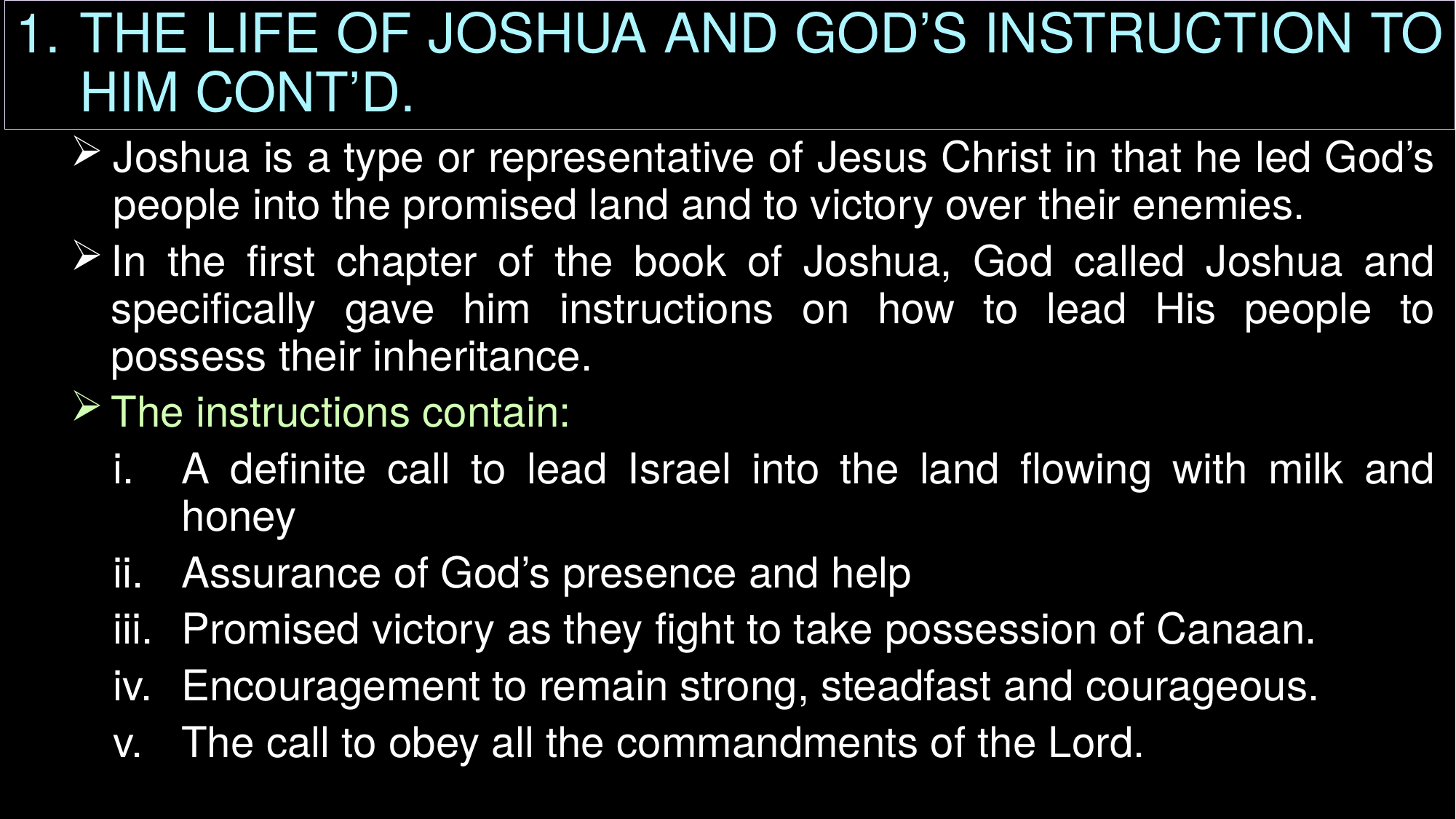

# THE LIFE OF JOSHUA AND GOD’S INSTRUCTION TO HIM CONT’D.
Joshua is a type or representative of Jesus Christ in that he led God’s people into the promised land and to victory over their enemies.
In the first chapter of the book of Joshua, God called Joshua and specifically gave him instructions on how to lead His people to possess their inheritance.
The instructions contain:
A definite call to lead Israel into the land flowing with milk and honey
Assurance of God’s presence and help
Promised victory as they fight to take possession of Canaan.
Encouragement to remain strong, steadfast and courageous.
The call to obey all the commandments of the Lord.